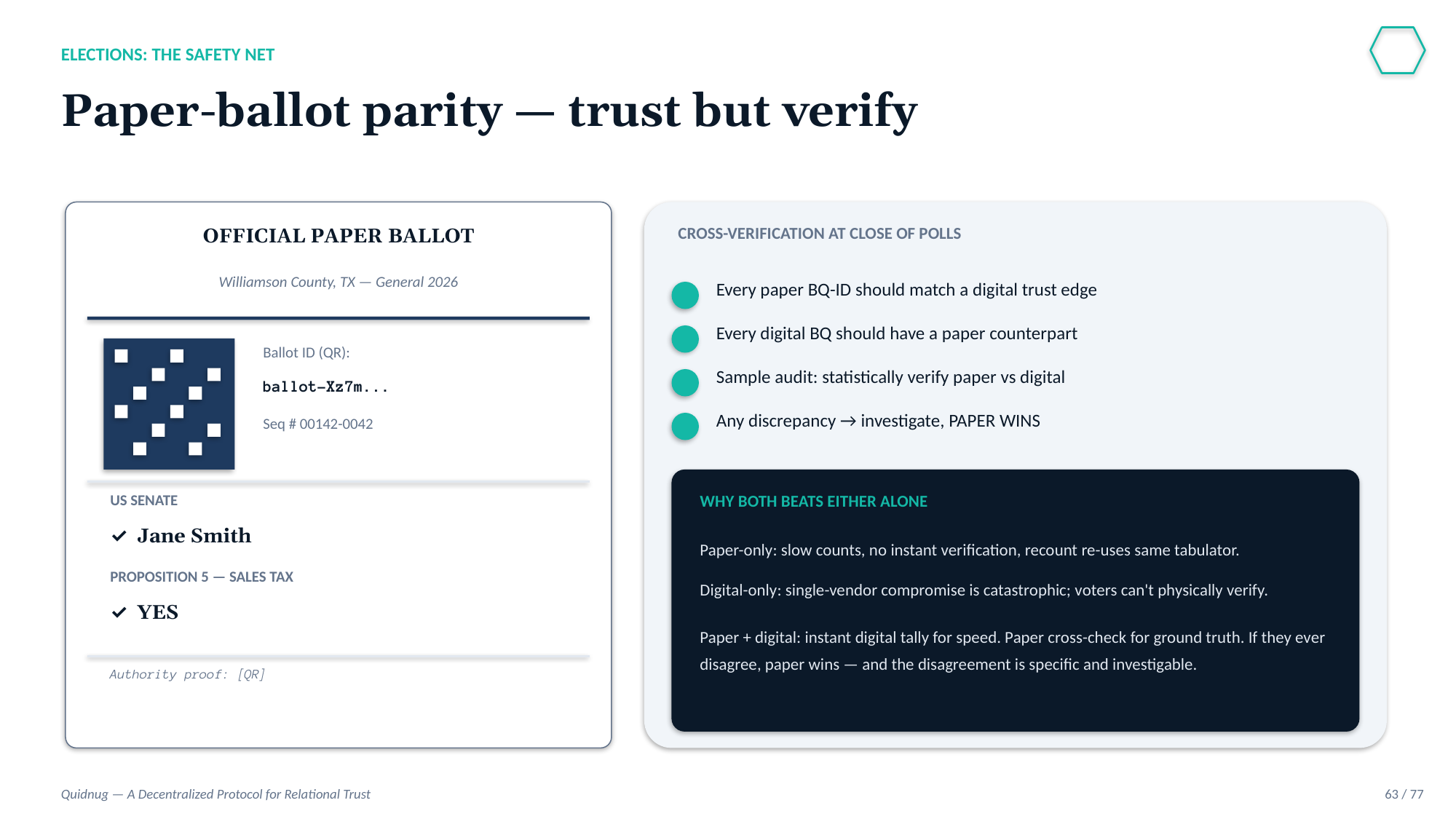

ELECTIONS: THE SAFETY NET
Paper-ballot parity — trust but verify

OFFICIAL PAPER BALLOT
CROSS-VERIFICATION AT CLOSE OF POLLS
Williamson County, TX — General 2026
Every paper BQ-ID should match a digital trust edge

Every digital BQ should have a paper counterpart

Ballot ID (QR):

Sample audit: statistically verify paper vs digital

ballot-Xz7m...

Any discrepancy → investigate, PAPER WINS

Seq # 00142-0042

US SENATE
WHY BOTH BEATS EITHER ALONE
✓  Jane Smith
Paper-only: slow counts, no instant verification, recount re-uses same tabulator.

Digital-only: single-vendor compromise is catastrophic; voters can't physically verify.

Paper + digital: instant digital tally for speed. Paper cross-check for ground truth. If they ever disagree, paper wins — and the disagreement is specific and investigable.
PROPOSITION 5 — SALES TAX
✓  YES

Authority proof: [QR]
Quidnug — A Decentralized Protocol for Relational Trust
63 / 77